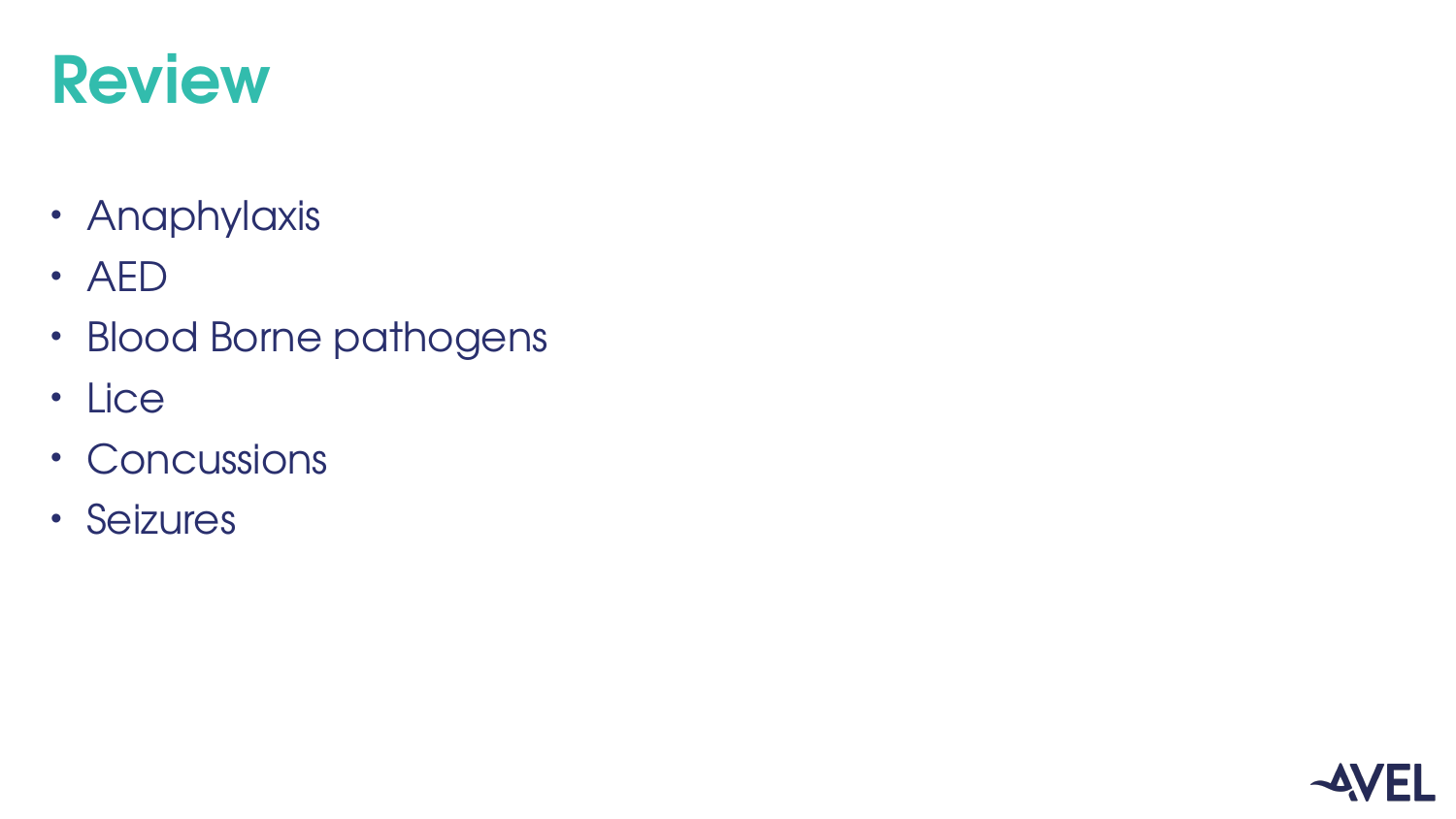

# Review
Anaphylaxis
AED
Blood Borne pathogens
Lice
Concussions
Seizures